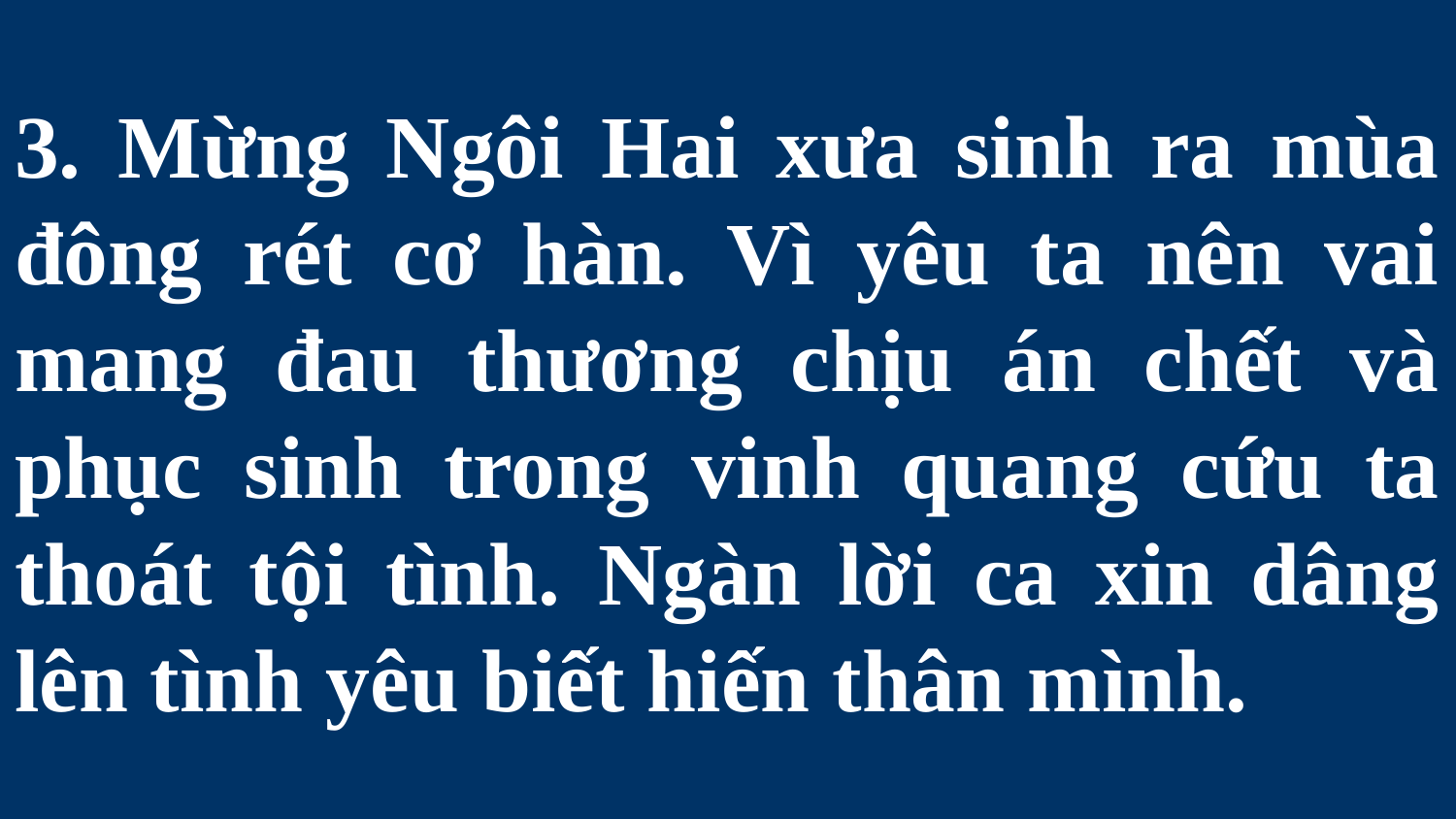

# 3. Mừng Ngôi Hai xưa sinh ra mùa đông rét cơ hàn. Vì yêu ta nên vai mang đau thương chịu án chết và phục sinh trong vinh quang cứu ta thoát tội tình. Ngàn lời ca xin dâng lên tình yêu biết hiến thân mình.